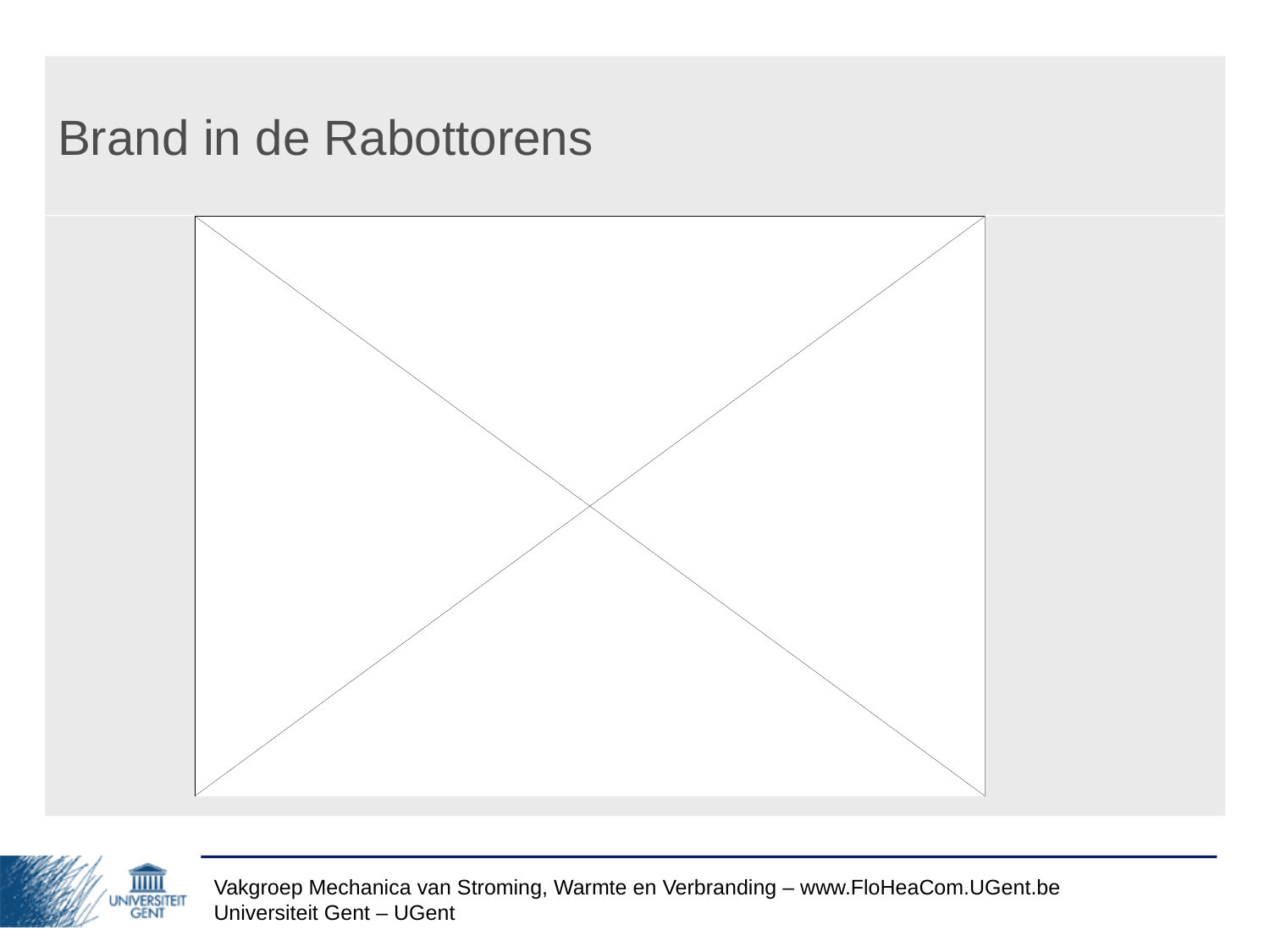

# Brand in de Rabottorens

Vakgroep Mechanica van Stroming, Warmte en Verbranding – www.FloHeaCom.UGent.be
Universiteit Gent – UGent